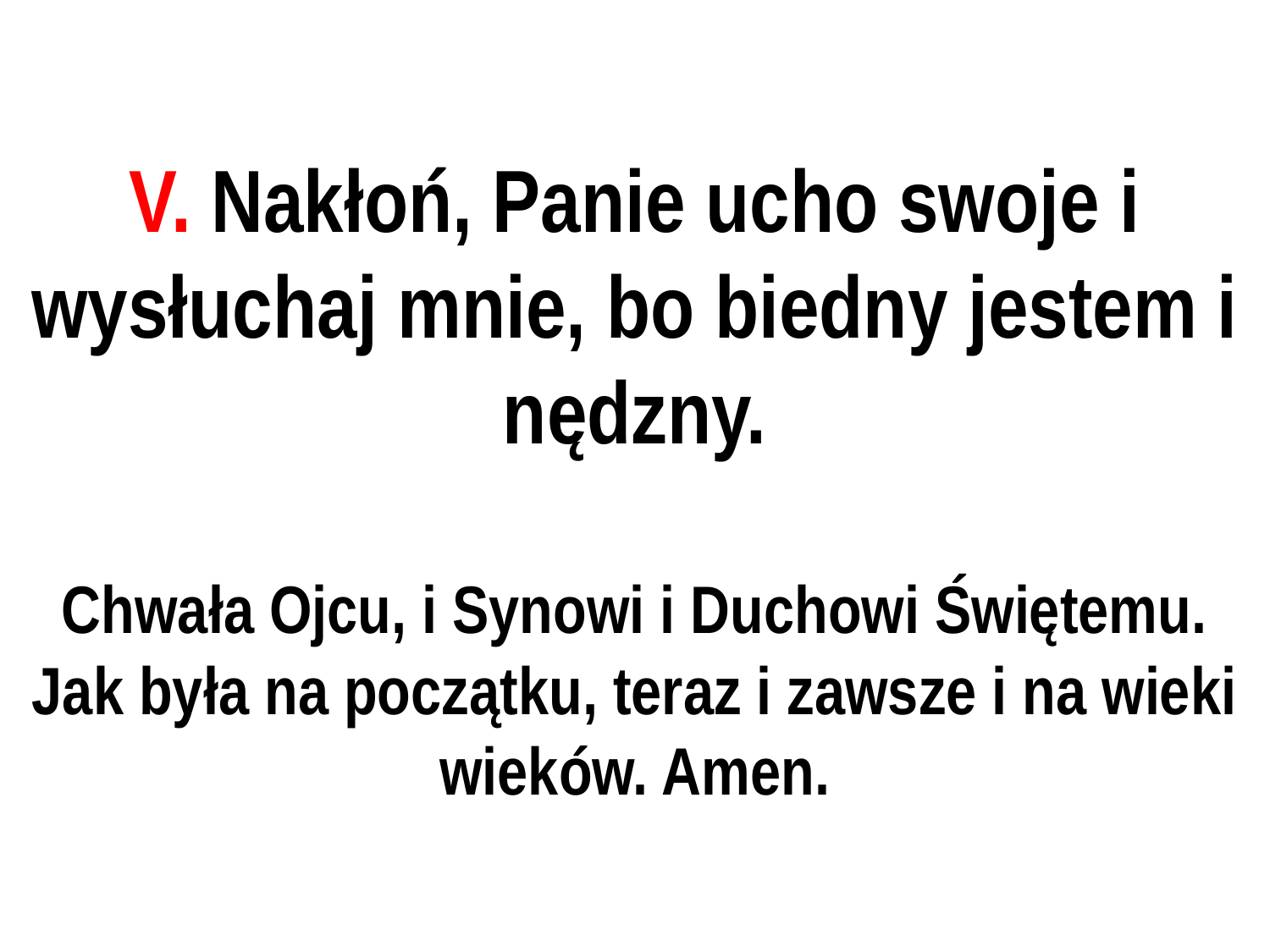

# V. Nakłoń, Panie ucho swoje i wysłuchaj mnie, bo biedny jestem i nędzny.

Chwała Ojcu, i Synowi i Duchowi Świętemu. Jak była na początku, teraz i zawsze i na wieki wieków. Amen.